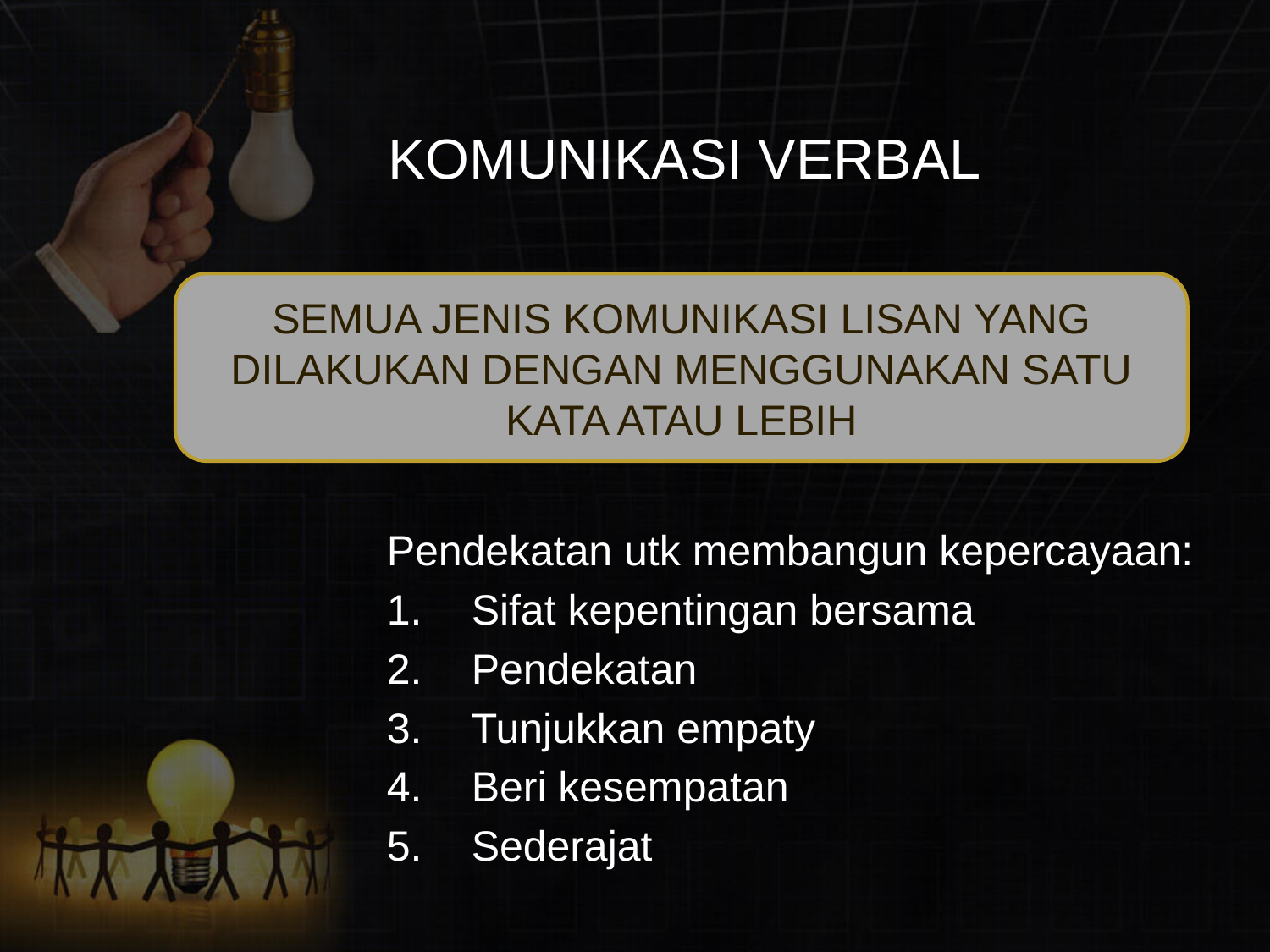

# KOMUNIKASI VERBAL
SEMUA JENIS KOMUNIKASI LISAN YANG DILAKUKAN DENGAN MENGGUNAKAN SATU KATA ATAU LEBIH
Pendekatan utk membangun kepercayaan:
Sifat kepentingan bersama
Pendekatan
Tunjukkan empaty
Beri kesempatan
Sederajat